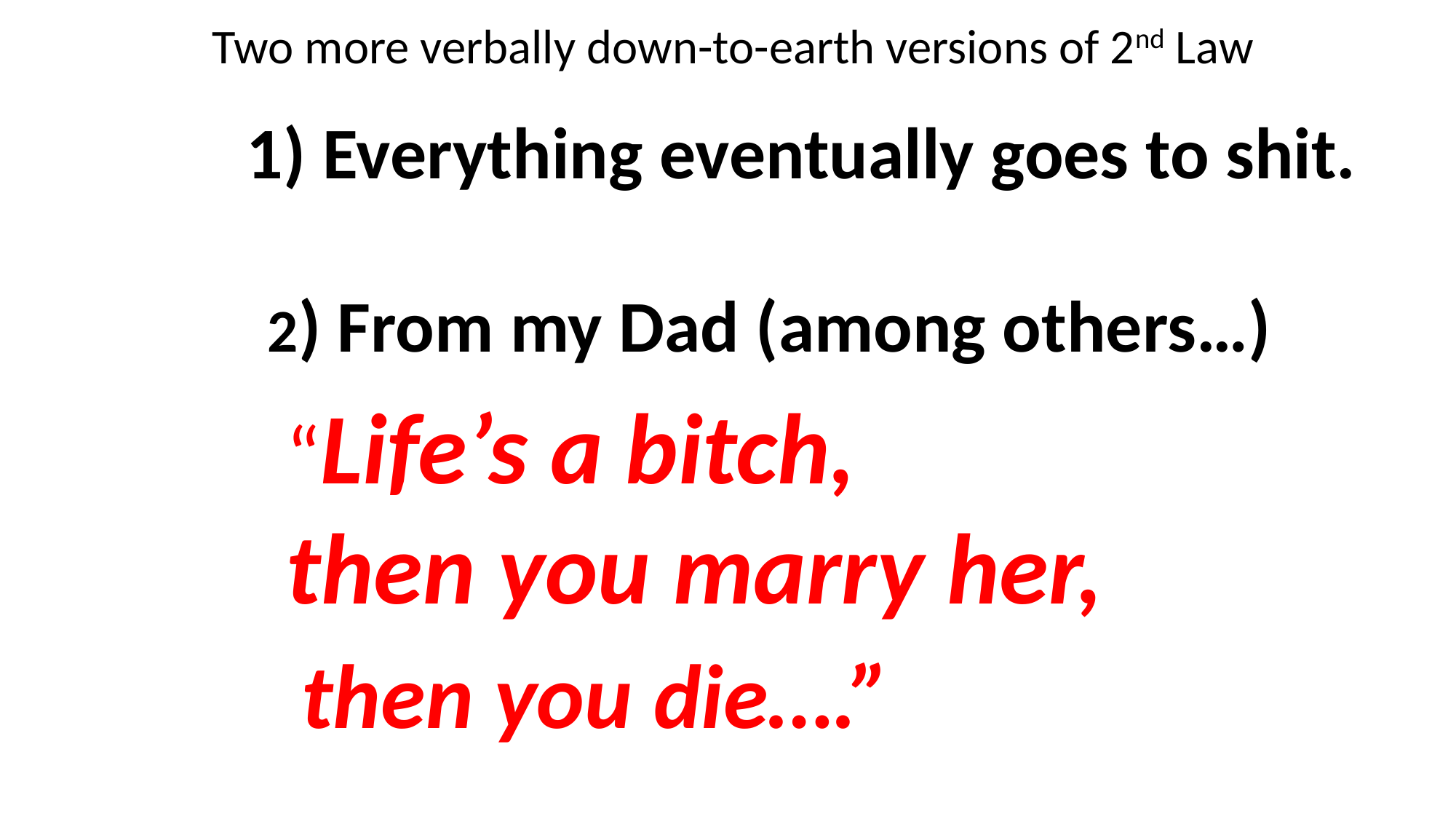

Two more verbally down-to-earth versions of 2nd Law
1) Everything eventually goes to shit.
2) From my Dad (among others…)
“Life’s a bitch,
then you marry her,

then you die….”